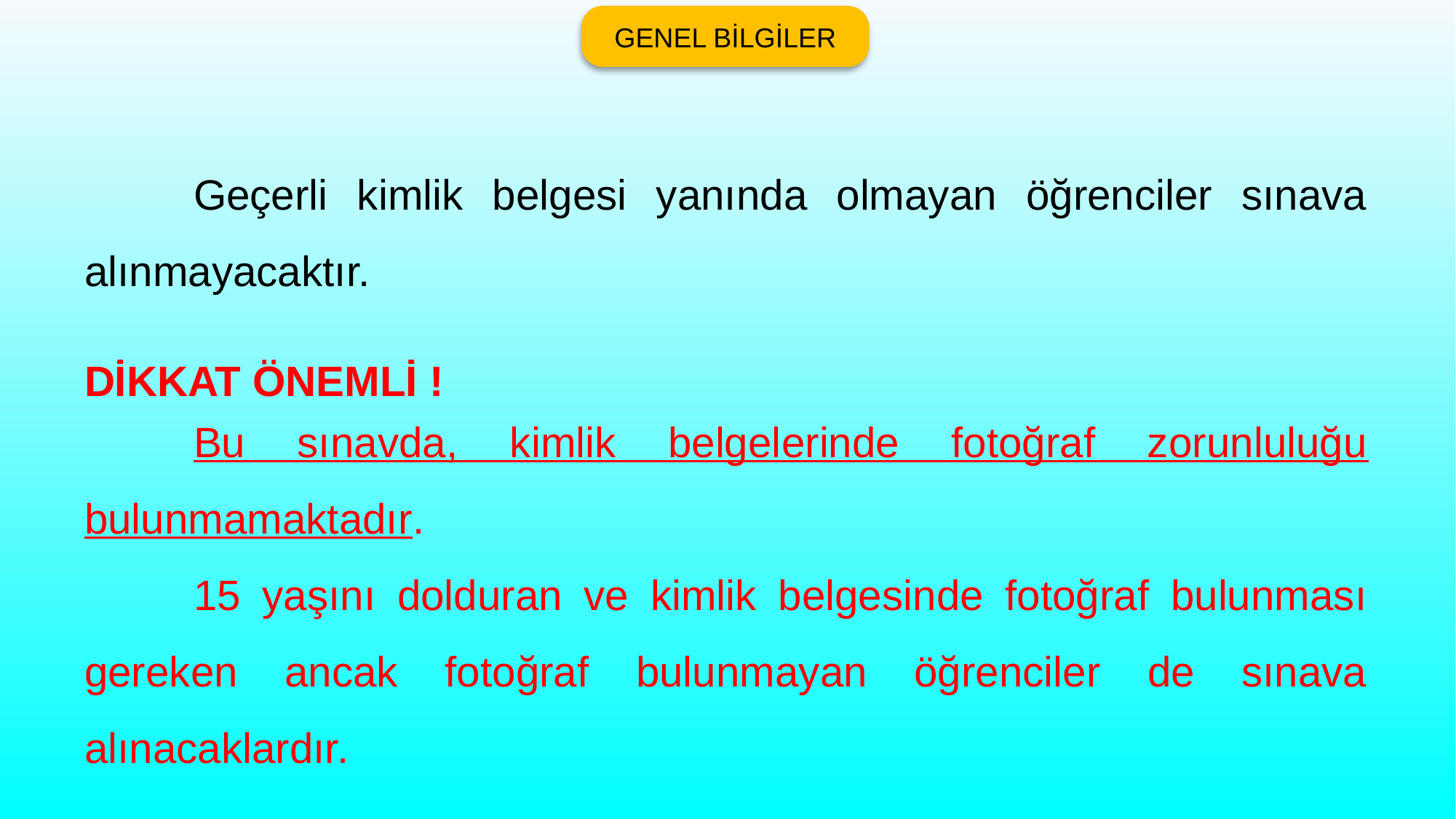

GENEL BİLGİLER
	Geçerli kimlik belgesi yanında olmayan öğrenciler sınava alınmayacaktır.
DİKKAT ÖNEMLİ !
	Bu sınavda, kimlik belgelerinde fotoğraf zorunluluğu bulunmamaktadır.
	15 yaşını dolduran ve kimlik belgesinde fotoğraf bulunması gereken ancak fotoğraf bulunmayan öğrenciler de sınava alınacaklardır.